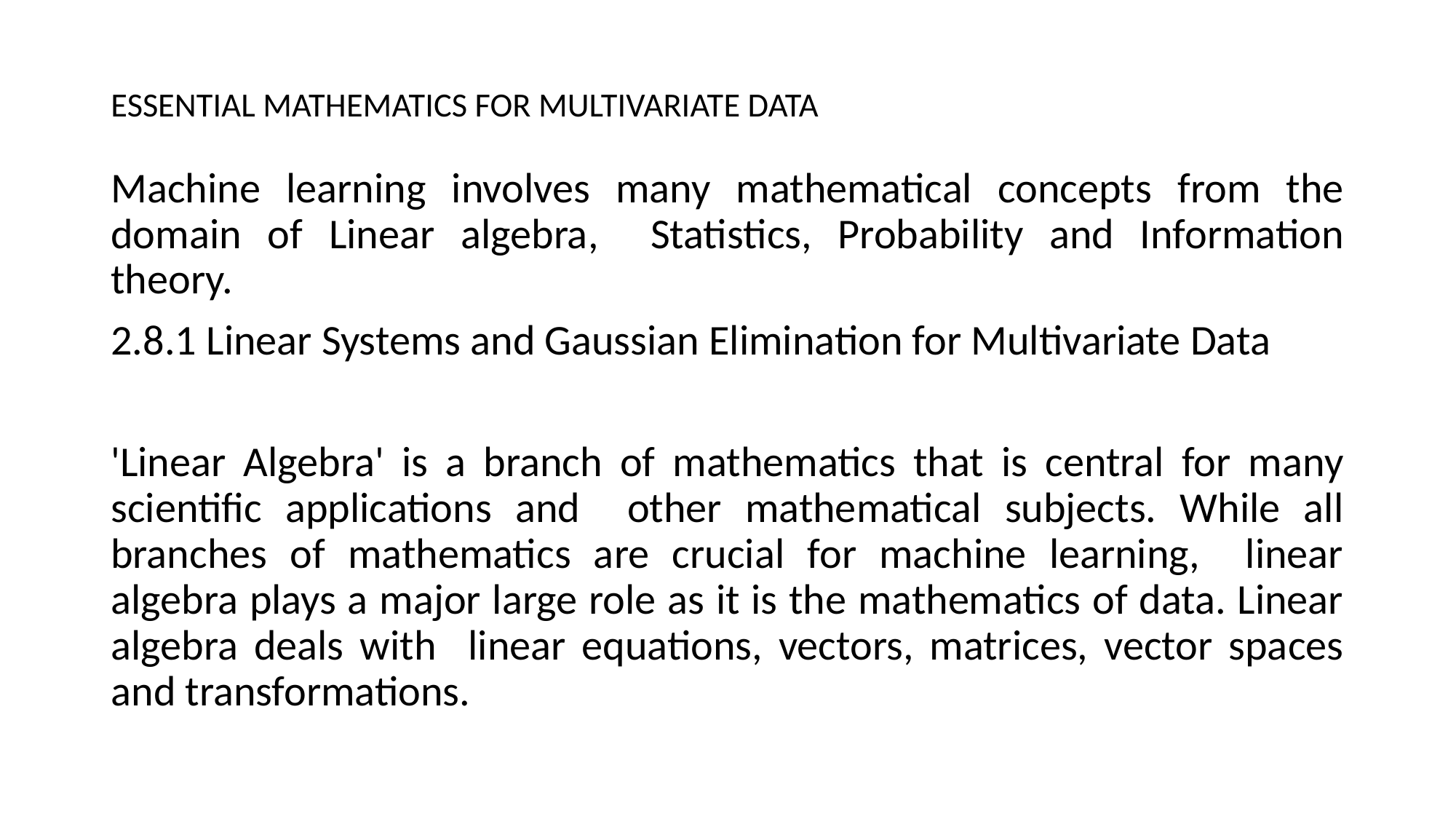

# ESSENTIAL MATHEMATICS FOR MULTIVARIATE DATA
Machine learning involves many mathematical concepts from the domain of Linear algebra,  Statistics, Probability and Information theory.
2.8.1 Linear Systems and Gaussian Elimination for Multivariate Data

'Linear Algebra' is a branch of mathematics that is central for many scientific applications and  other mathematical subjects. While all branches of mathematics are crucial for machine learning,  linear algebra plays a major large role as it is the mathematics of data. Linear algebra deals with  linear equations, vectors, matrices, vector spaces and transformations.